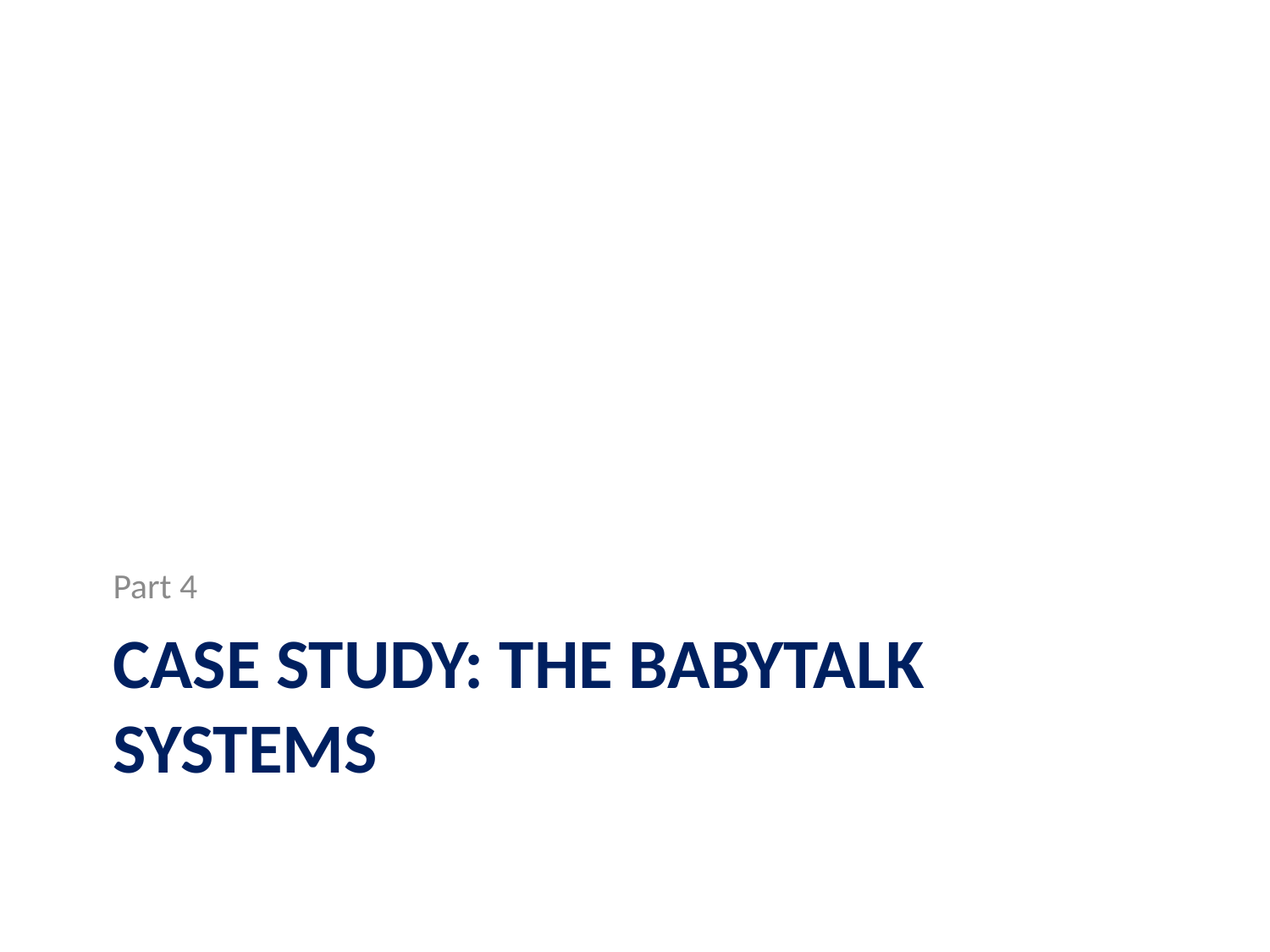

Part 4
# Case study: the babytalk systems